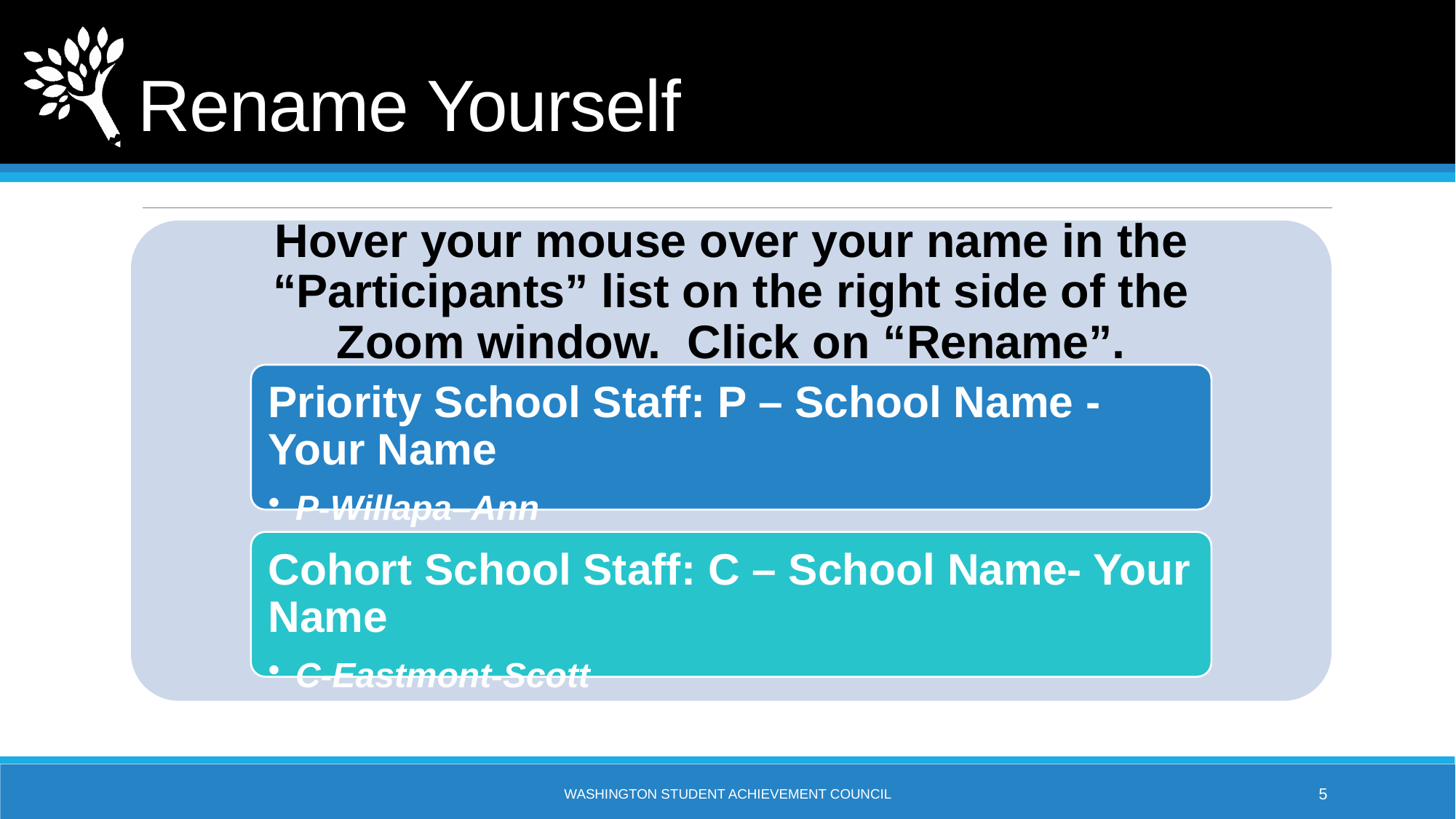

# Rename Yourself
Hover your mouse over your name in the “Participants” list on the right side of the Zoom window.  Click on “Rename”.
Priority School Staff: P – School Name -Your Name
P-Willapa–Ann
Cohort School Staff: C – School Name- Your Name
C-Eastmont-Scott
Washington Student Achievement Council
5